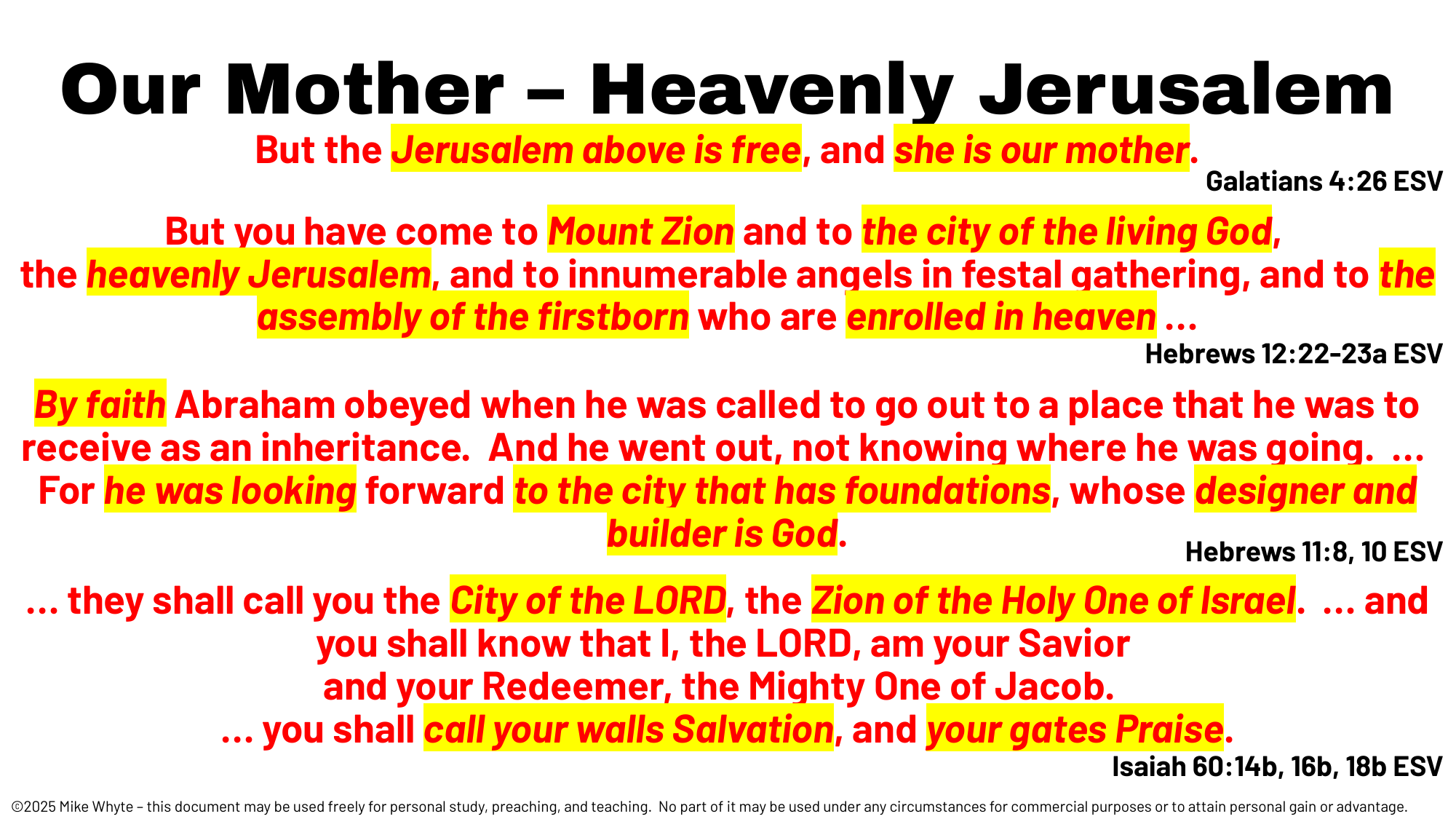

# Our Mother – Heavenly Jerusalem
But the Jerusalem above is free, and she is our mother.
Galatians 4:26 ESV
But you have come to Mount Zion and to the city of the living God,
the heavenly Jerusalem, and to innumerable angels in festal gathering, and to the assembly of the firstborn who are enrolled in heaven …
Hebrews 12:22-23a ESV
By faith Abraham obeyed when he was called to go out to a place that he was to receive as an inheritance.  And he went out, not knowing where he was going.  …  For he was looking forward to the city that has foundations, whose designer and builder is God.
Hebrews 11:8, 10 ESV
… they shall call you the City of the LORD, the Zion of the Holy One of Israel.  … and you shall know that I, the LORD, am your Savior
and your Redeemer, the Mighty One of Jacob.
… you shall call your walls Salvation, and your gates Praise.
Isaiah 60:14b, 16b, 18b ESV
©2025 Mike Whyte – this document may be used freely for personal study, preaching, and teaching.  No part of it may be used under any circumstances for commercial purposes or to attain personal gain or advantage.